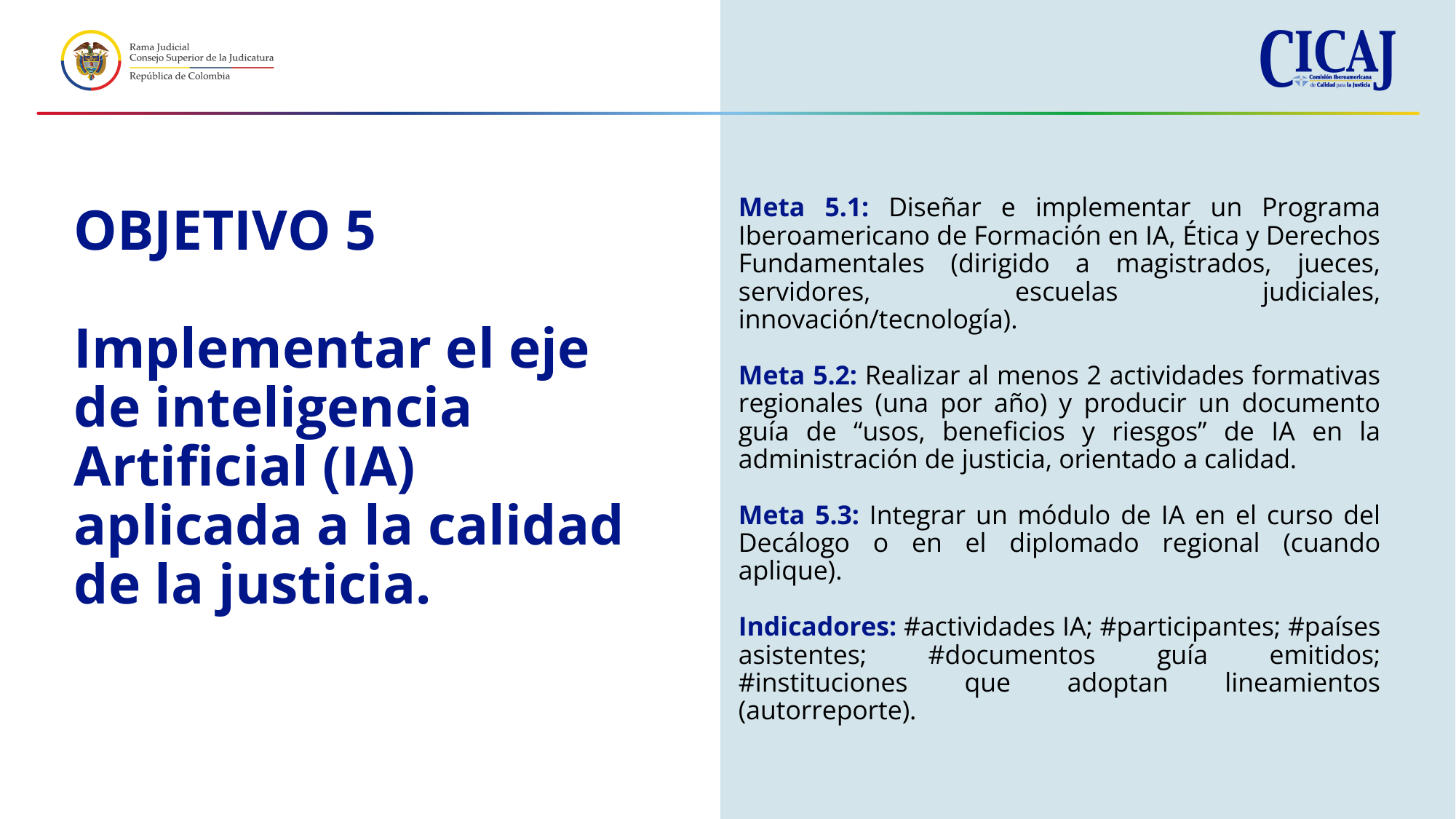

Meta 5.1: Diseñar e implementar un Programa Iberoamericano de Formación en IA, Ética y Derechos Fundamentales (dirigido a magistrados, jueces, servidores, escuelas judiciales, innovación/tecnología).

Meta 5.2: Realizar al menos 2 actividades formativas regionales (una por año) y producir un documento guía de “usos, beneficios y riesgos” de IA en la administración de justicia, orientado a calidad.

Meta 5.3: Integrar un módulo de IA en el curso del Decálogo o en el diplomado regional (cuando aplique).

Indicadores: #actividades IA; #participantes; #países asistentes; #documentos guía emitidos; #instituciones que adoptan lineamientos (autorreporte).

OBJETIVO 5

Implementar el eje de inteligencia Artificial (IA) aplicada a la calidad de la justicia.